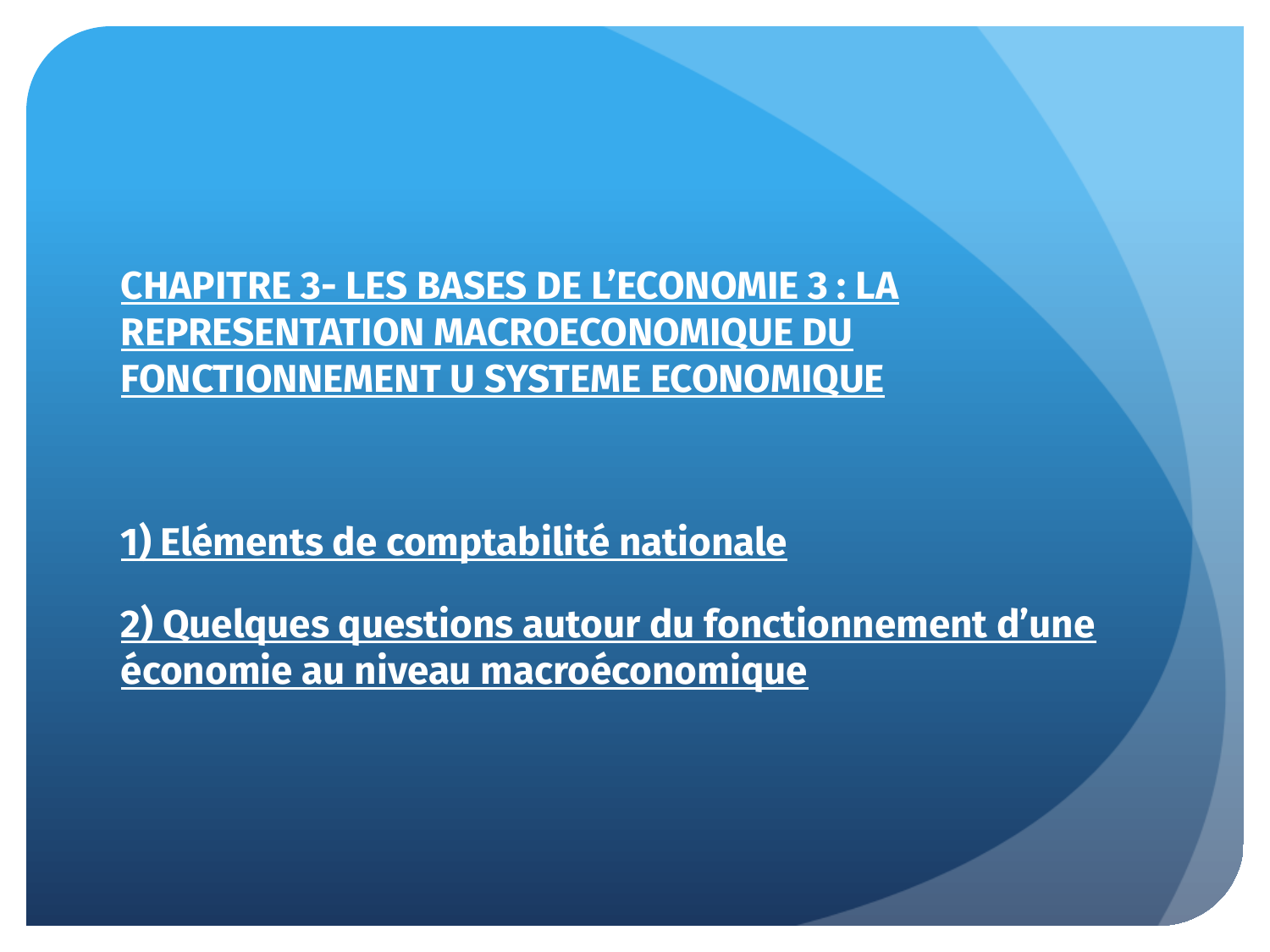

#
CHAPITRE 3- LES BASES DE L’ECONOMIE 3 : LA REPRESENTATION MACROECONOMIQUE DU FONCTIONNEMENT U SYSTEME ECONOMIQUE

1) Eléments de comptabilité nationale
2) Quelques questions autour du fonctionnement d’une économie au niveau macroéconomique